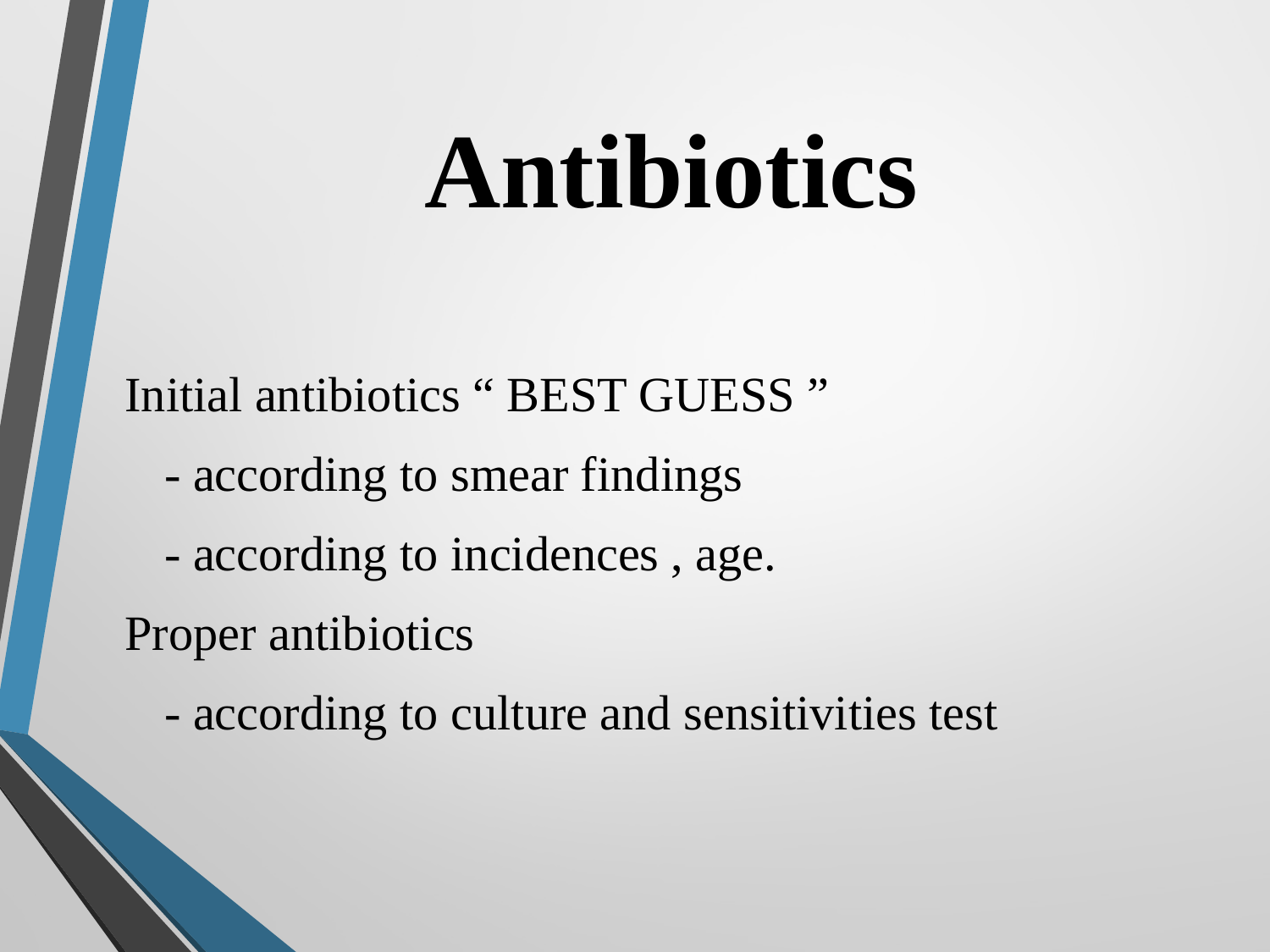

# Antibiotics
Initial antibiotics “ BEST GUESS ”
	- according to smear findings
	- according to incidences , age.
Proper antibiotics
	- according to culture and sensitivities test